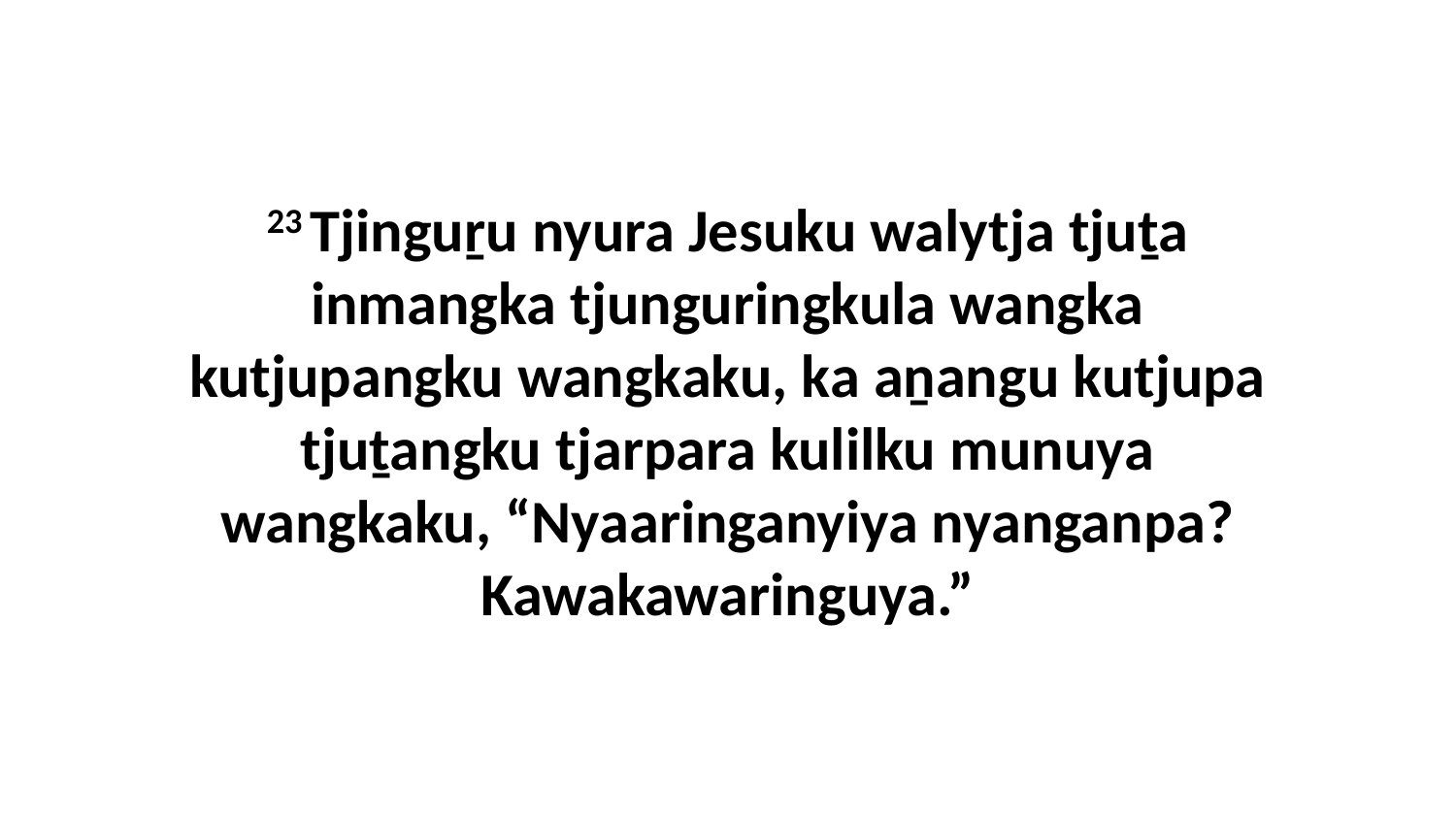

23 Tjinguṟu nyura Jesuku walytja tjuṯa inmangka tjunguringkula wangka kutjupangku wangkaku, ka aṉangu kutjupa tjuṯangku tjarpara kulilku munuya wangkaku, “Nyaaringanyiya nyanganpa? Kawakawaringuya.”